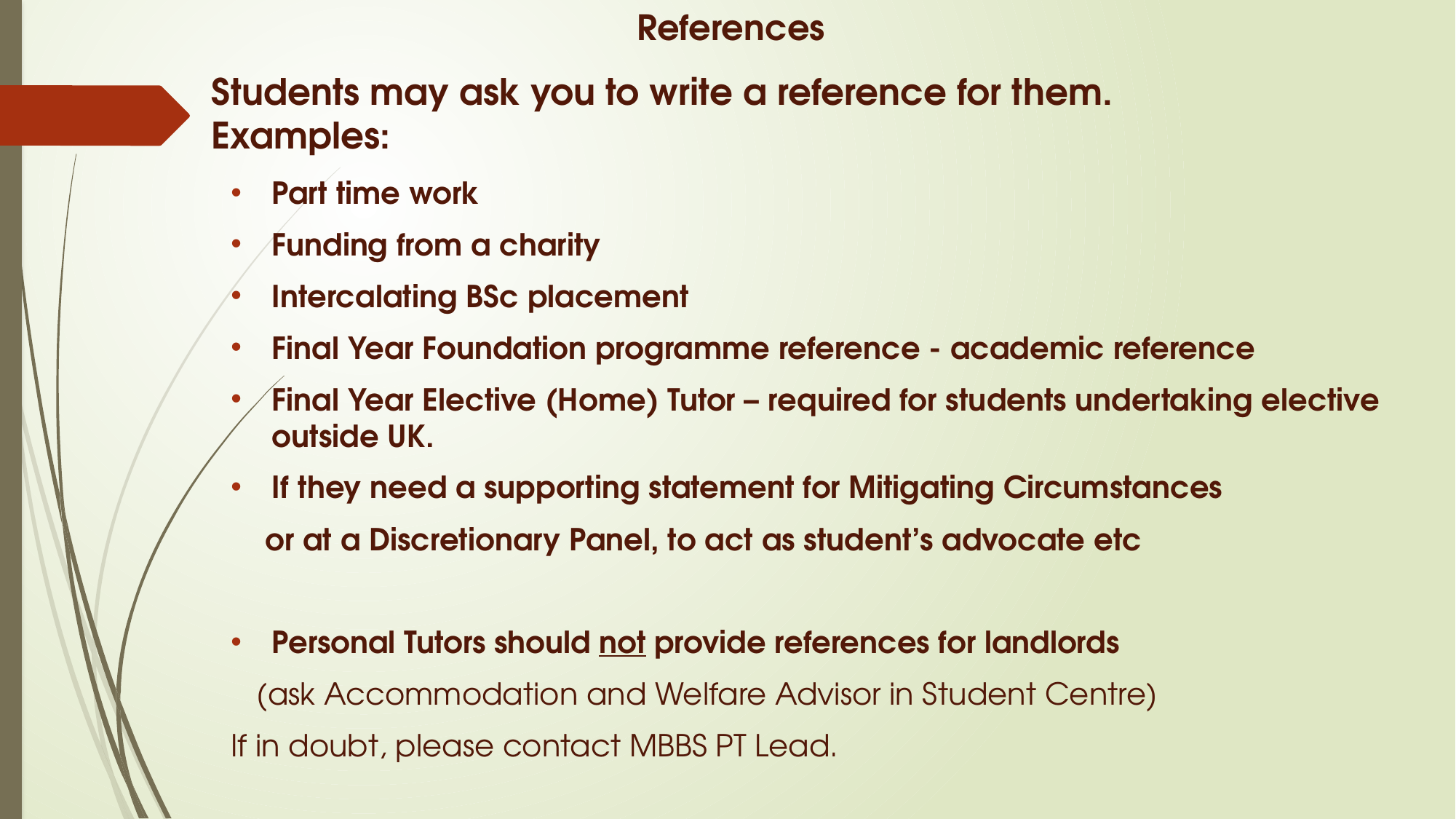

# References
Students may ask you to write a reference for them.
Examples:
Part time work
Funding from a charity
Intercalating BSc placement
Final Year Foundation programme reference - academic reference
Final Year Elective (Home) Tutor – required for students undertaking elective outside UK.
If they need a supporting statement for Mitigating Circumstances
    or at a Discretionary Panel, to act as student’s advocate etc

Personal Tutors should not provide references for landlords
   (ask Accommodation and Welfare Advisor in Student Centre)
If in doubt, please contact MBBS PT Lead.